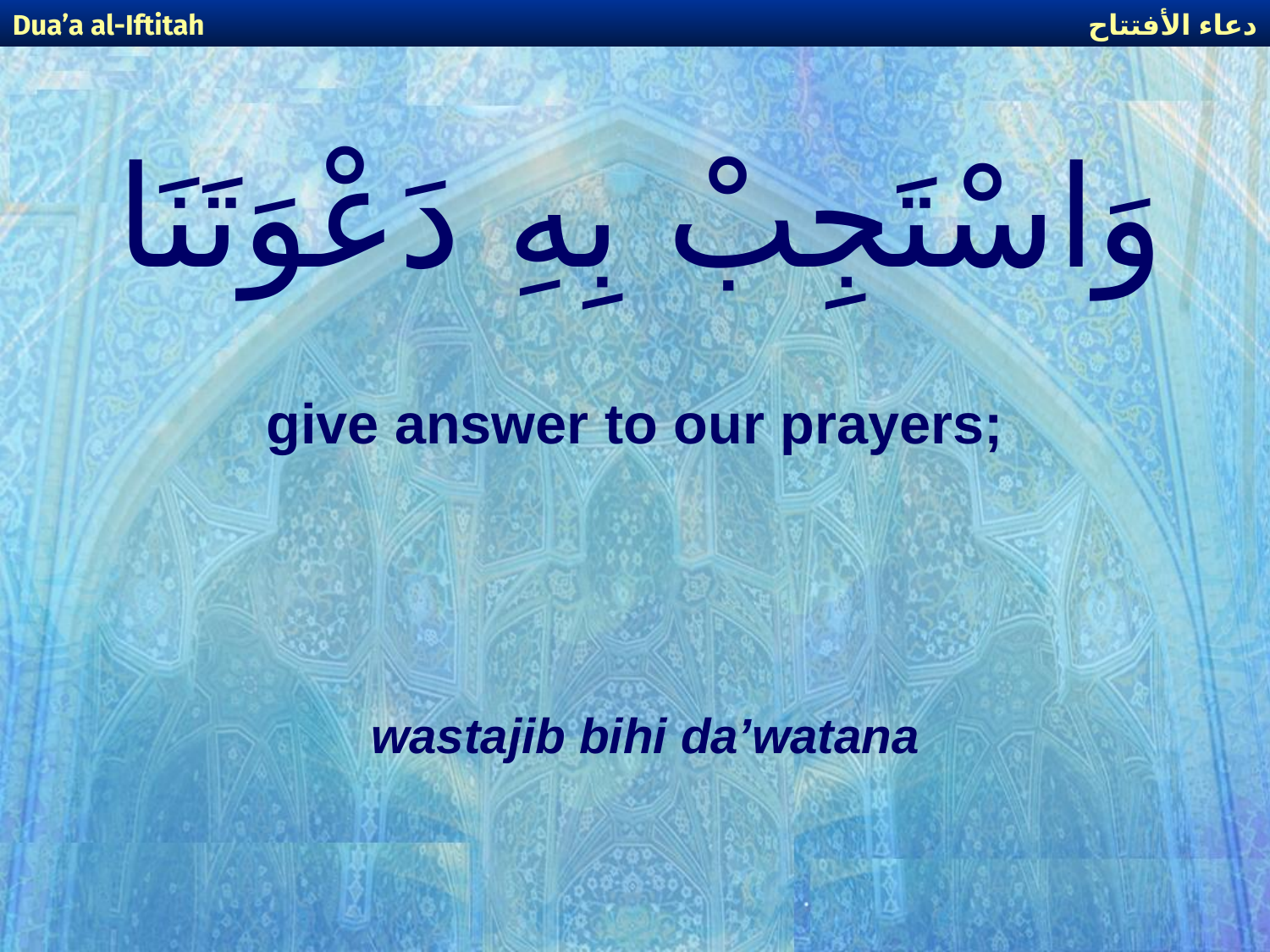

دعاء الأفتتاح
Dua’a al-Iftitah
# وَاسْتَجِبْ بِهِ دَعْوَتَنَا
give answer to our prayers;
wastajib bihi da’watana